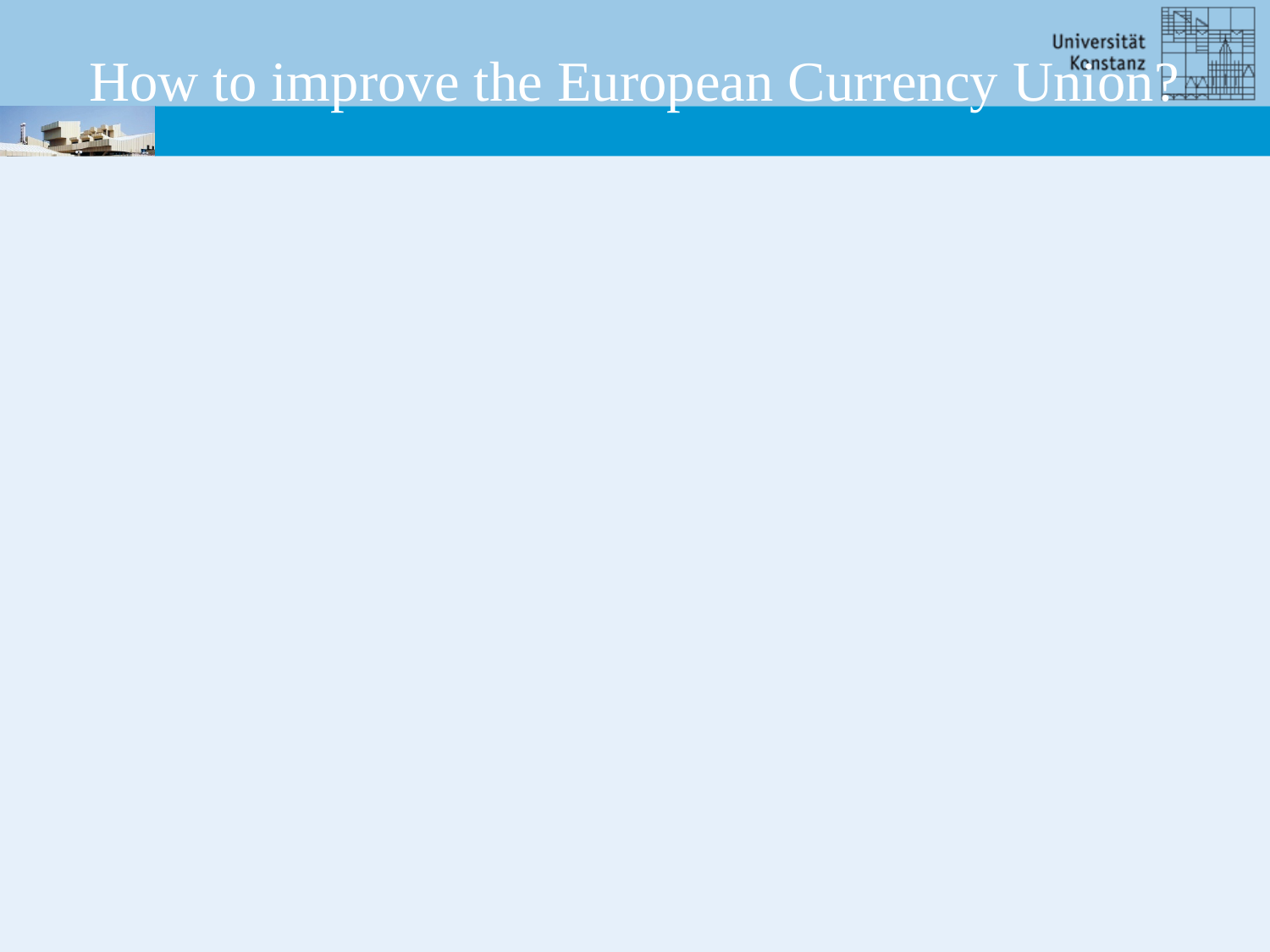

# How to improve the European Currency Union?
Option2:
  Strengthen economic independence and responsibility of ECU- countries

Each country borrows in financial markets, not from ECU, ECB and IMF